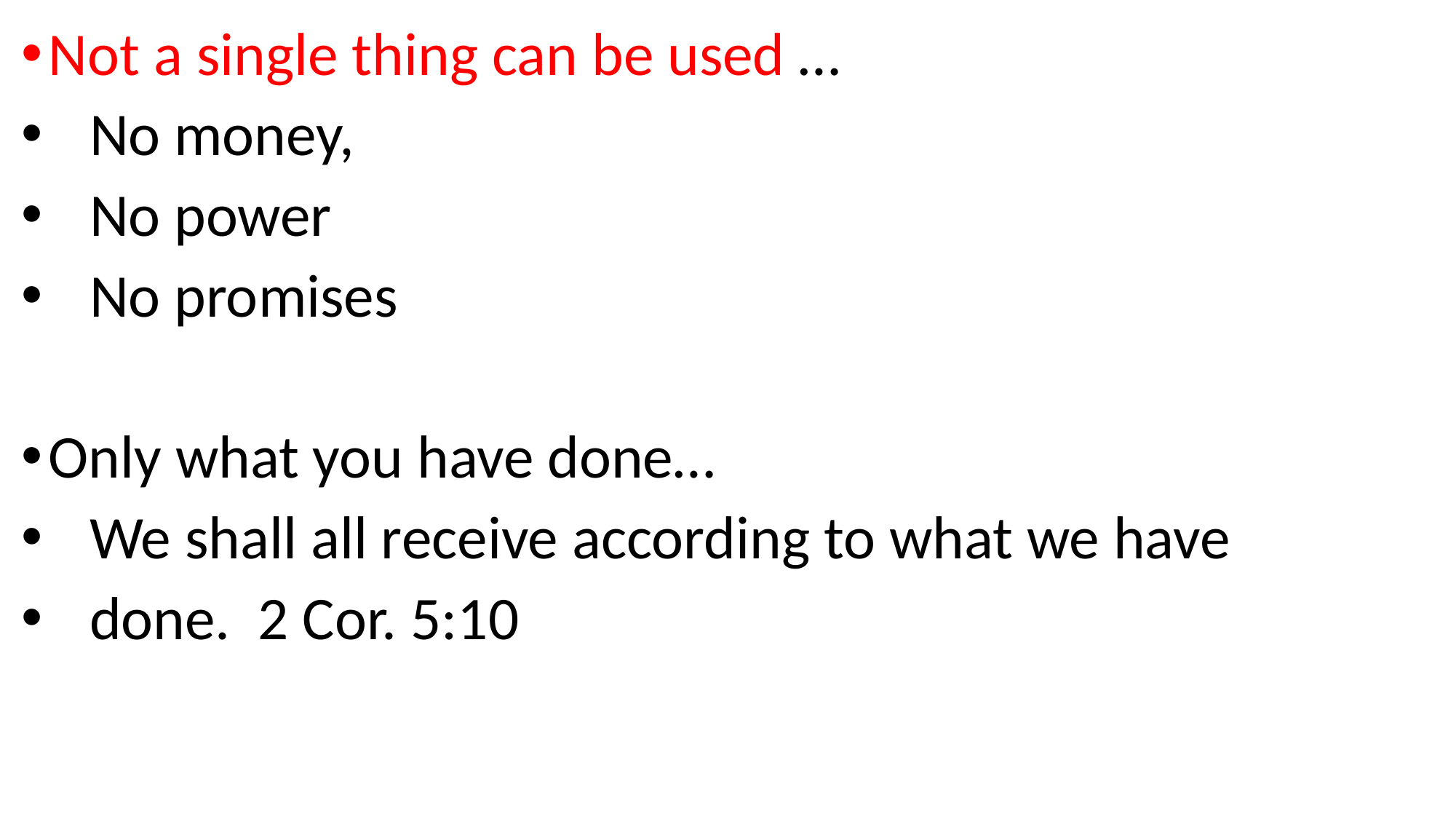

Not a single thing can be used …
   No money,
   No power
   No promises

Only what you have done…
   We shall all receive according to what we have
   done.  2 Cor. 5:10